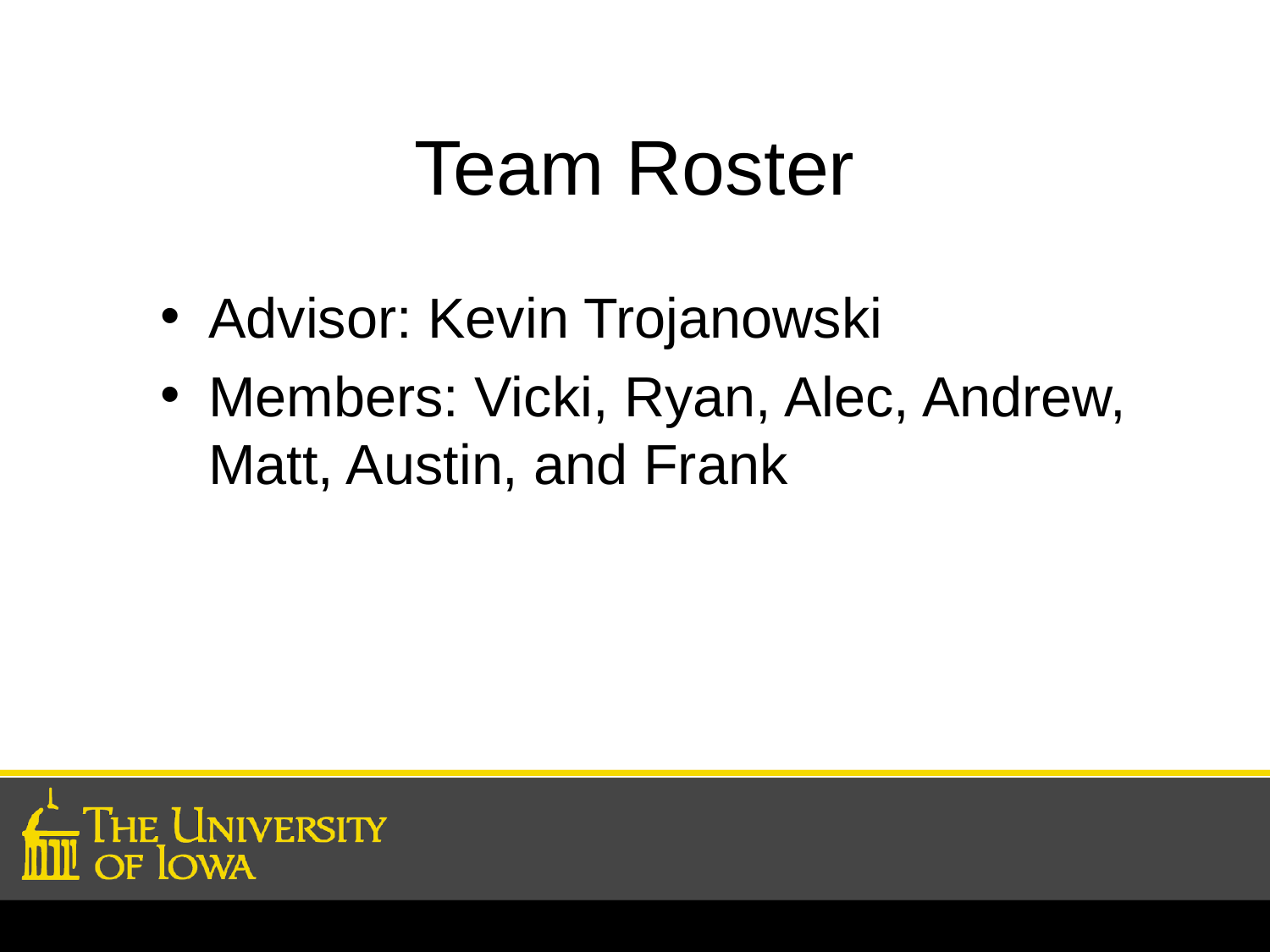

# Team Roster
Advisor: Kevin Trojanowski
Members: Vicki, Ryan, Alec, Andrew, Matt, Austin, and Frank